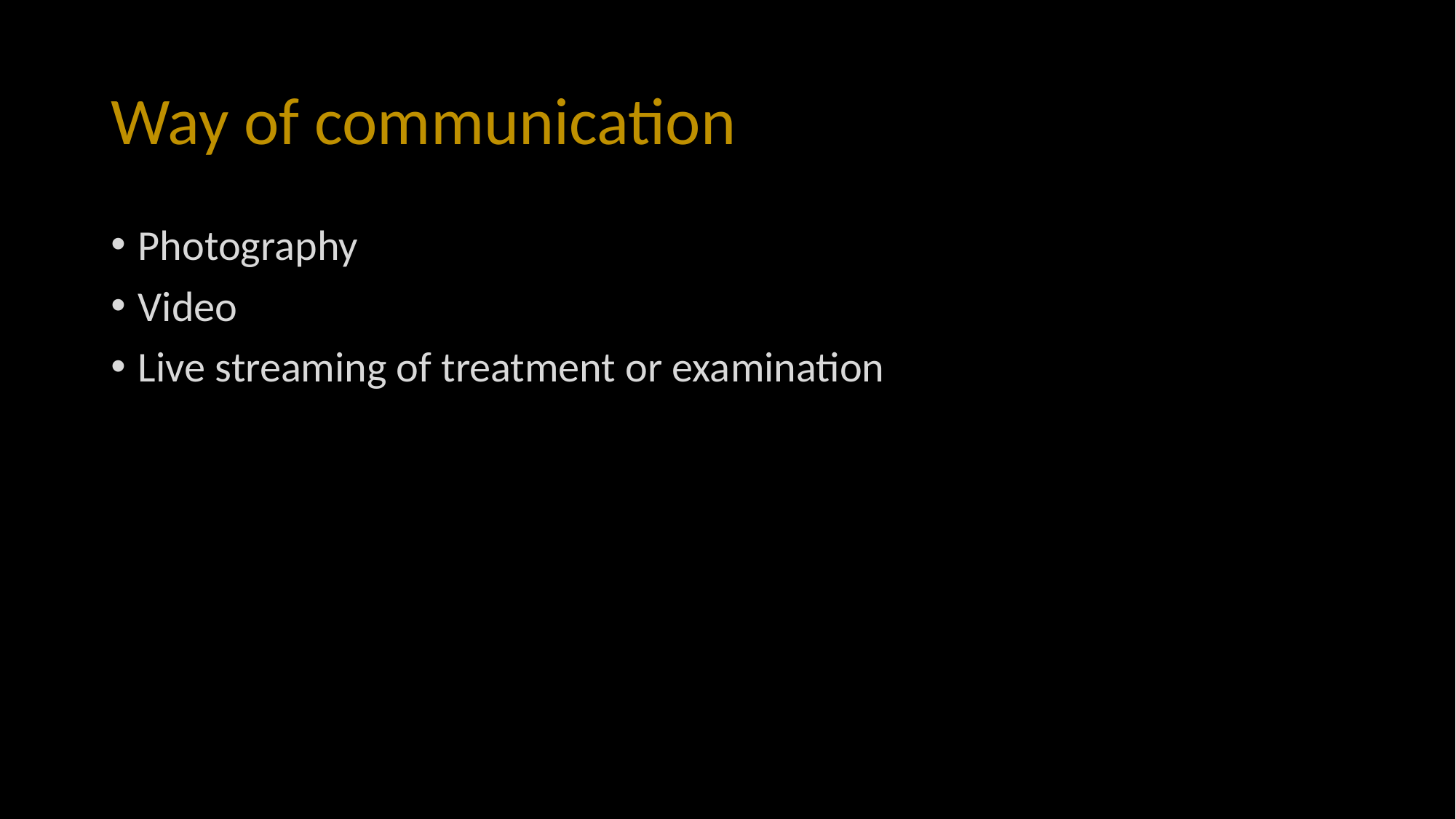

# Way of communication
Photography
Video
Live streaming of treatment or examination